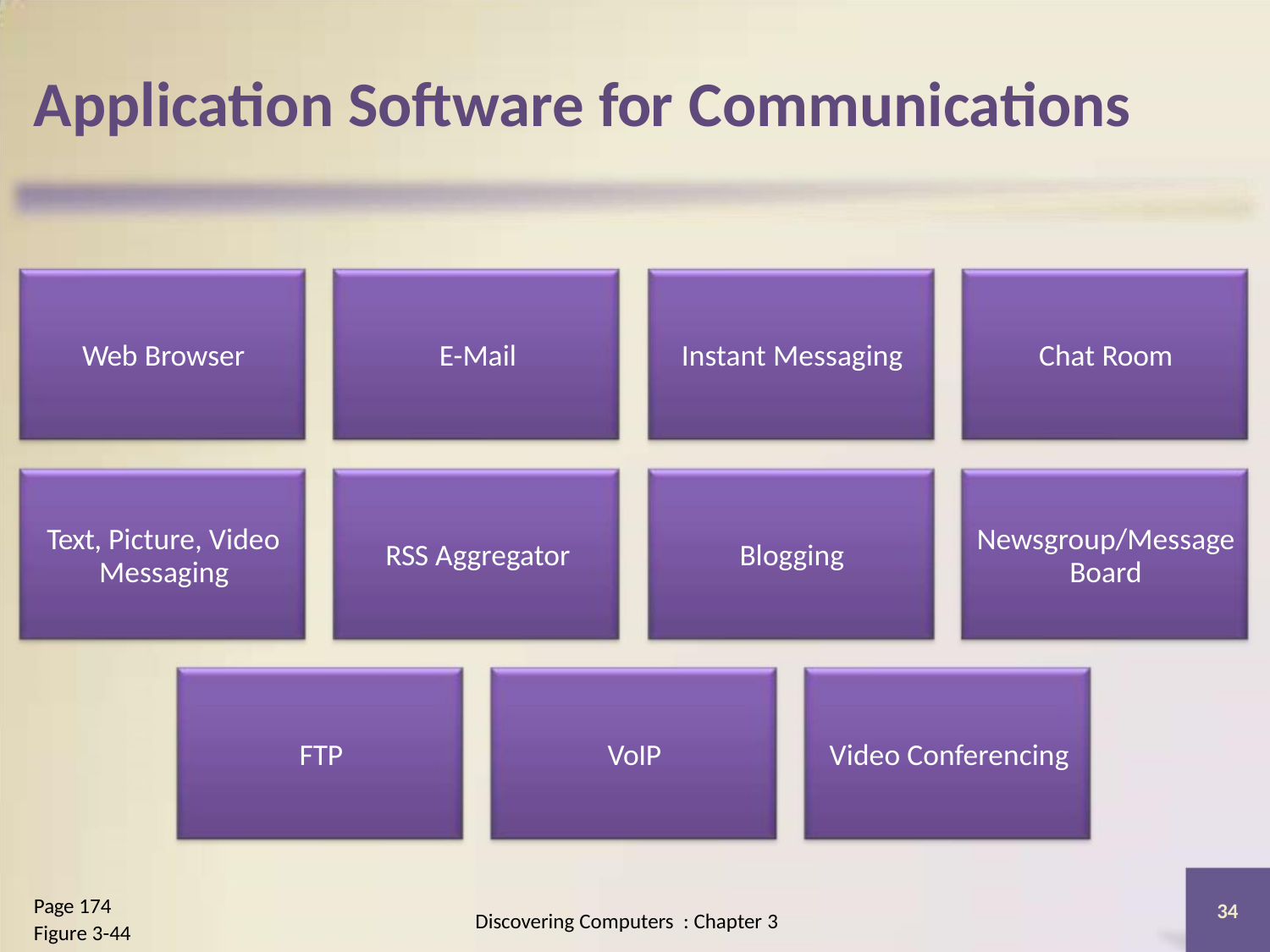

Application Software for Communications
Web Browser
E-Mail
Instant Messaging
Blogging
Chat Room
Text, Picture, Video
Messaging
Newsgroup/Message
Board
RSS Aggregator
FTP
VoIP
Video Conferencing
Page 174
Figure 3-44
34
Discovering Computers  : Chapter 3